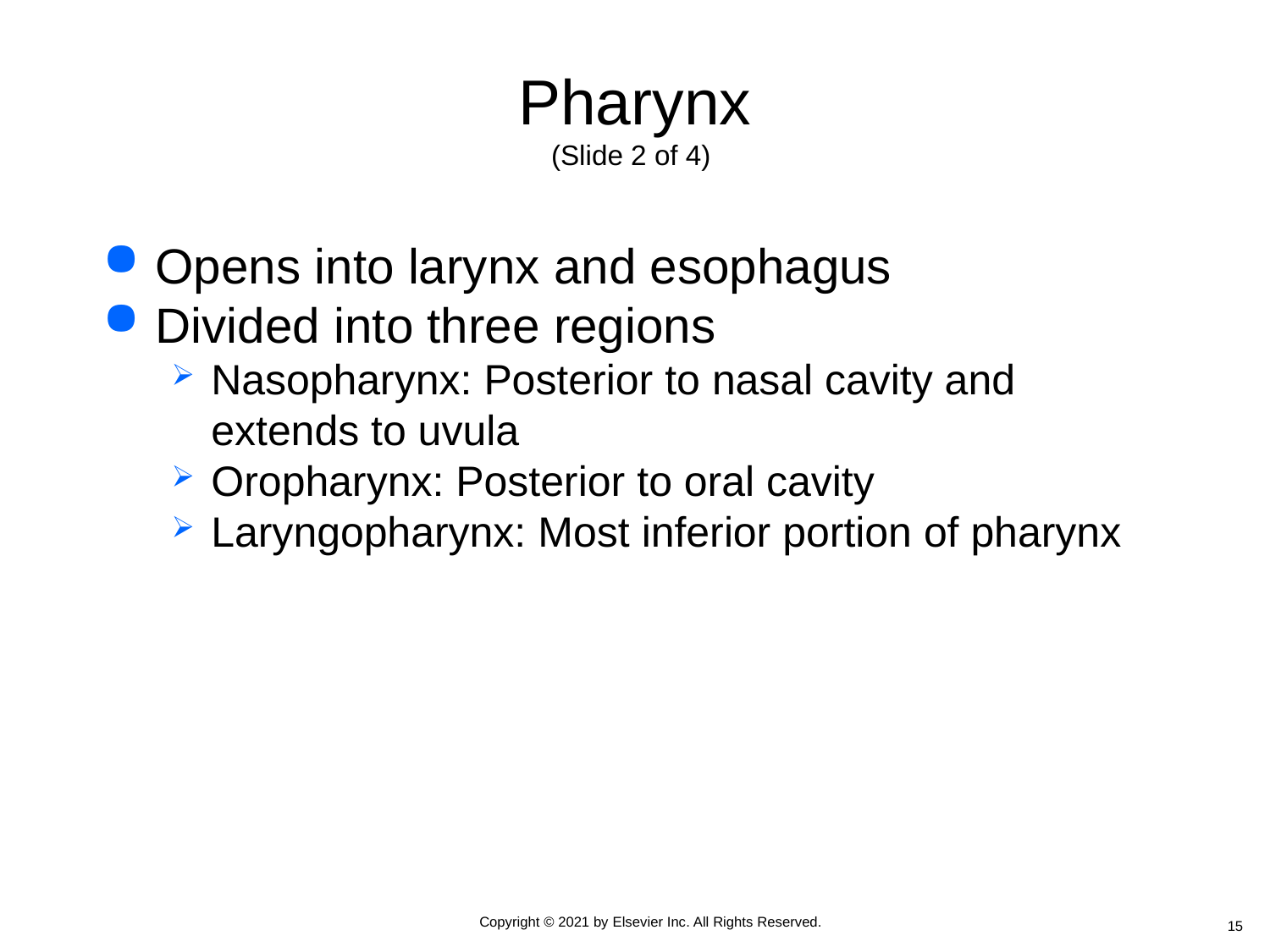

# Pharynx (Slide 2 of 4)
Opens into larynx and esophagus
Divided into three regions
Nasopharynx: Posterior to nasal cavity and extends to uvula
Oropharynx: Posterior to oral cavity
Laryngopharynx: Most inferior portion of pharynx
15